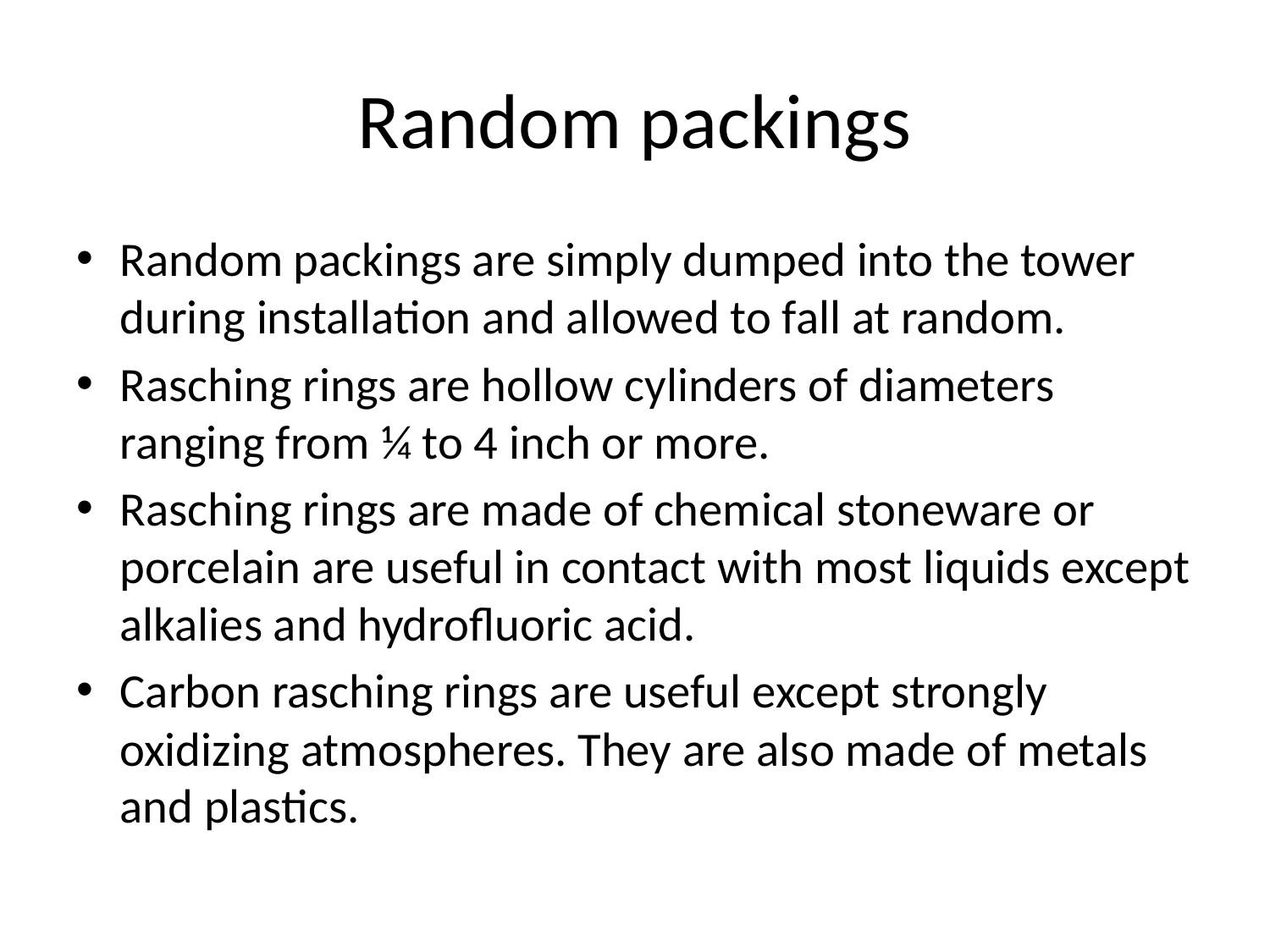

# Random packings
Random packings are simply dumped into the tower during installation and allowed to fall at random.
Rasching rings are hollow cylinders of diameters ranging from ¼ to 4 inch or more.
Rasching rings are made of chemical stoneware or porcelain are useful in contact with most liquids except alkalies and hydrofluoric acid.
Carbon rasching rings are useful except strongly oxidizing atmospheres. They are also made of metals and plastics.